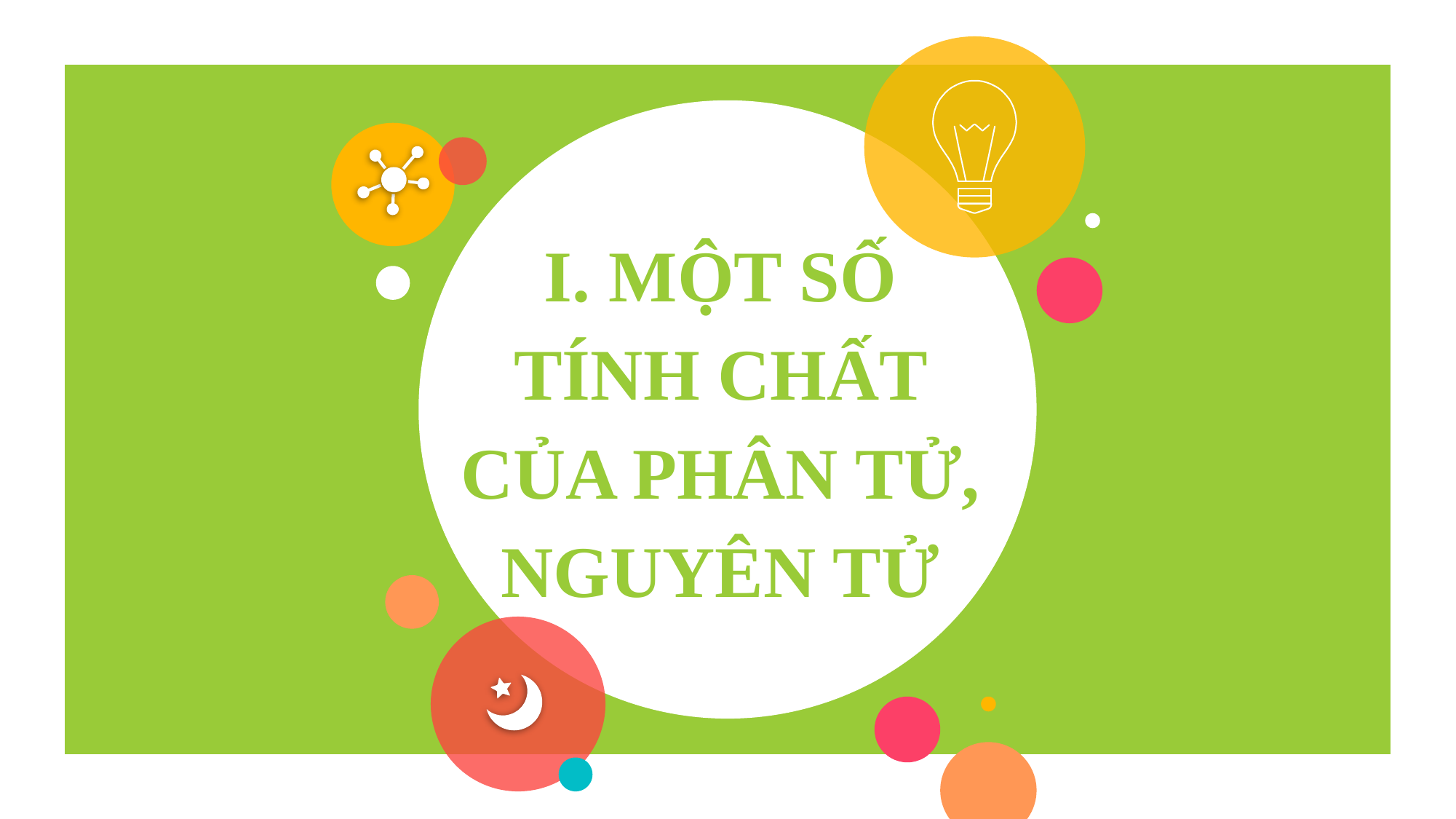

# I. MỘT SỐ TÍNH CHẤT CỦA PHÂN TỬ, NGUYÊN TỬ